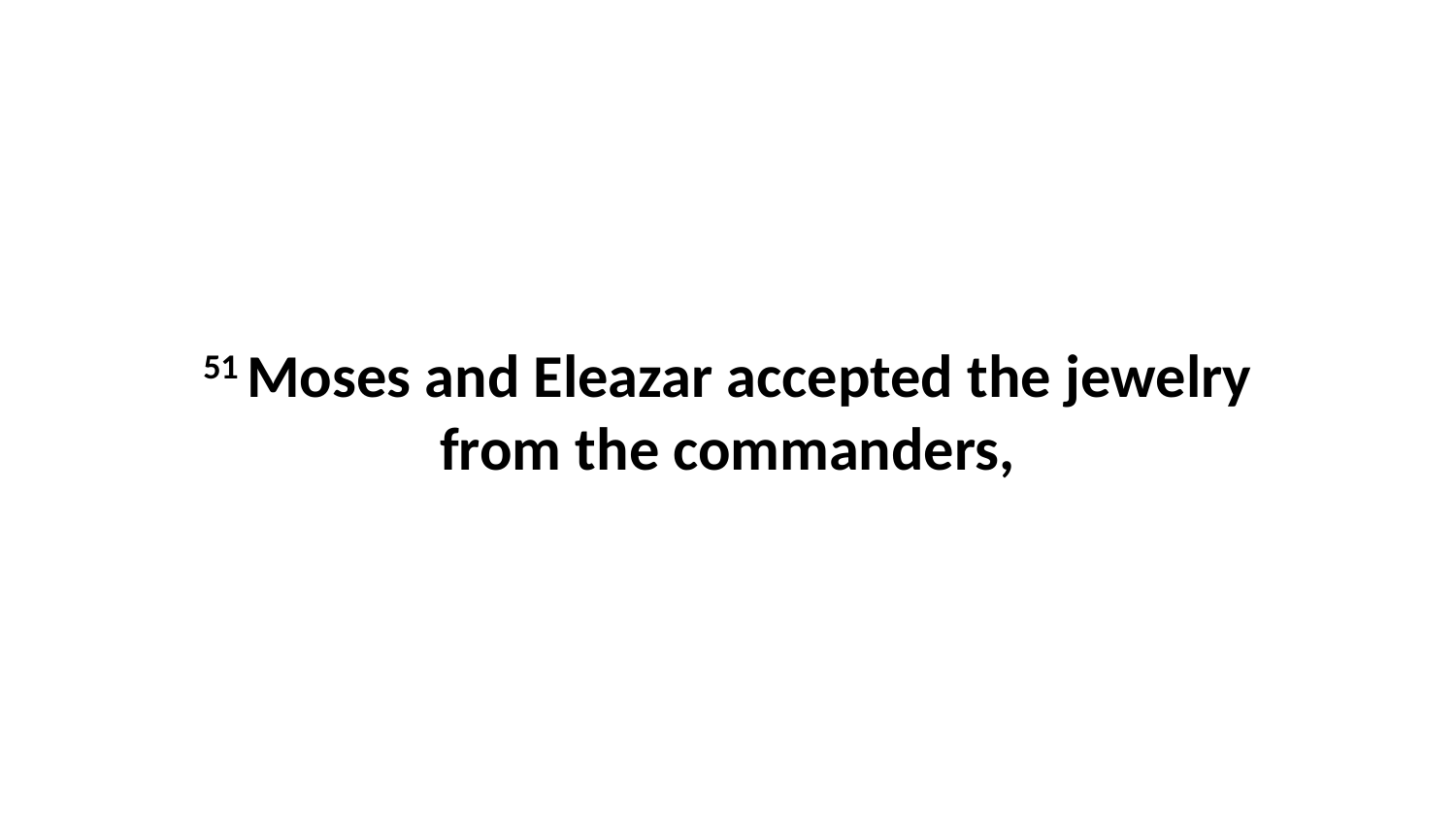

51 Moses and Eleazar accepted the jewelry from the commanders,